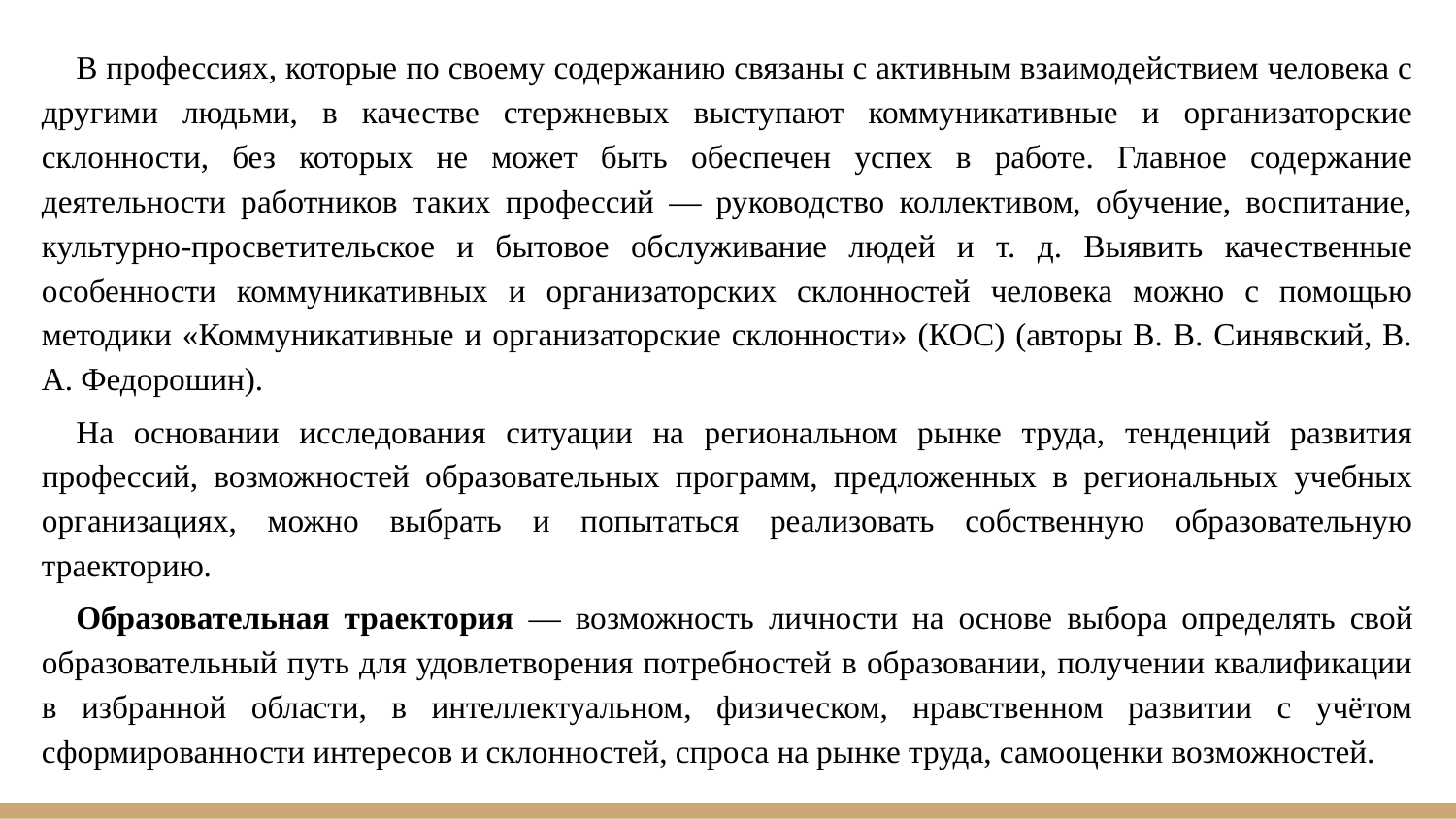

В профессиях, которые по своему содержанию связаны с активным взаимодействием человека с другими людьми, в качестве стержневых выступают коммуникативные и организаторские склонности, без которых не может быть обеспечен успех в работе. Главное содержание деятельности работников таких профессий — руководство коллективом, обучение, воспитание, культурно-просветительское и бытовое обслуживание людей и т. д. Выявить качественные особенности коммуникативных и организаторских склонностей человека можно с помощью методики «Коммуникативные и организаторские склонности» (КОС) (авторы В. В. Синявский, В. А. Федорошин).
На основании исследования ситуации на региональном рынке труда, тенденций развития профессий, возможностей образовательных программ, предложенных в региональных учебных организациях, можно выбрать и попытаться реализовать собственную образовательную траекторию.
Образовательная траектория — возможность личности на основе выбора определять свой образовательный путь для удовлетворения потребностей в образовании, получении квалификации в избранной области, в интеллектуальном, физическом, нравственном развитии с учётом сформированности интересов и склонностей, спроса на рынке труда, самооценки возможностей.